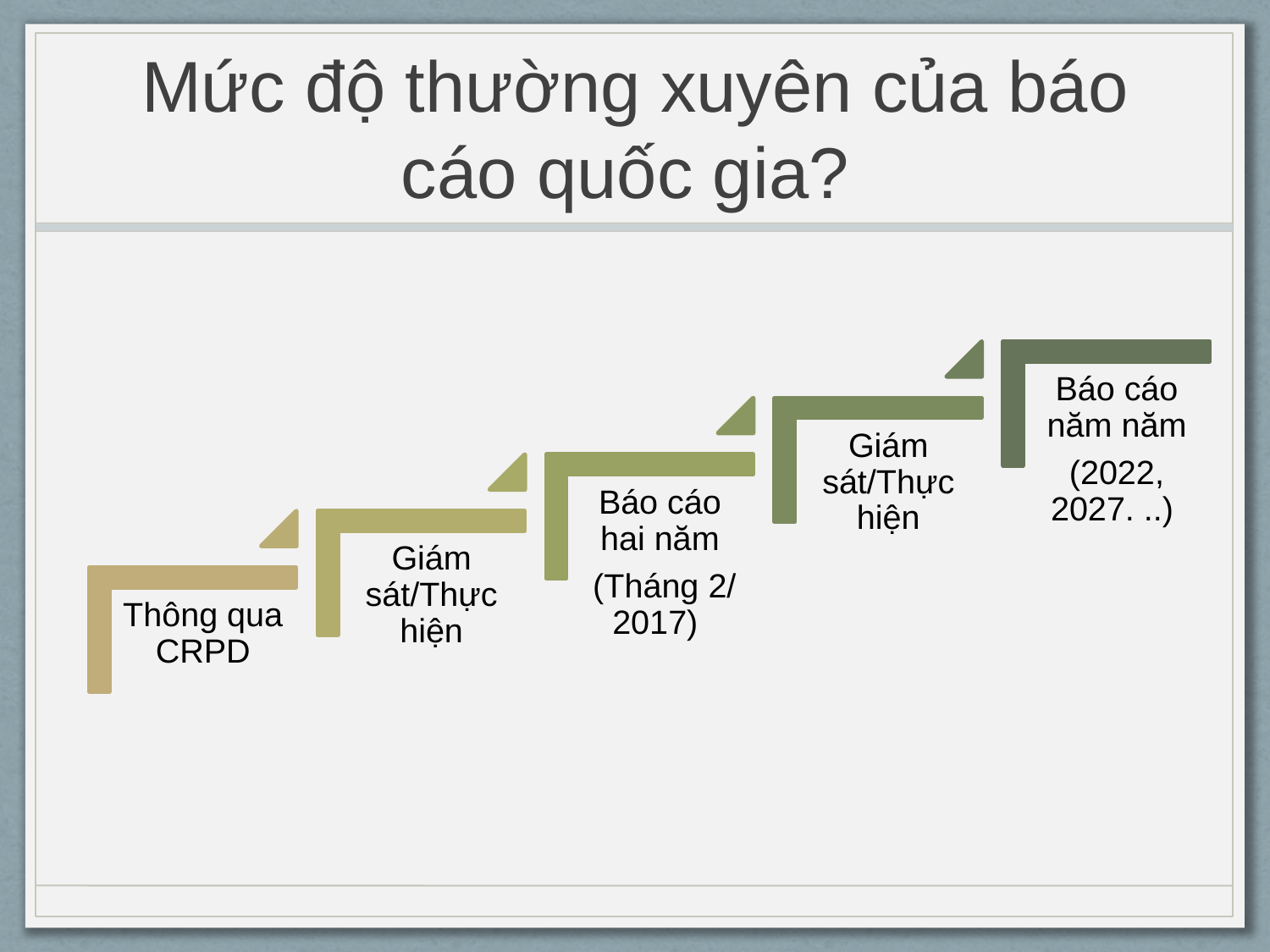

# Mức độ thường xuyên của báo cáo quốc gia?
Thông qua CRPD
Giám sát/Thực hiện
Báo cáo hai năm
 (Tháng 2/ 2017)
Giám sát/Thực hiện
Báo cáo năm năm
(2022, 2027. ..)